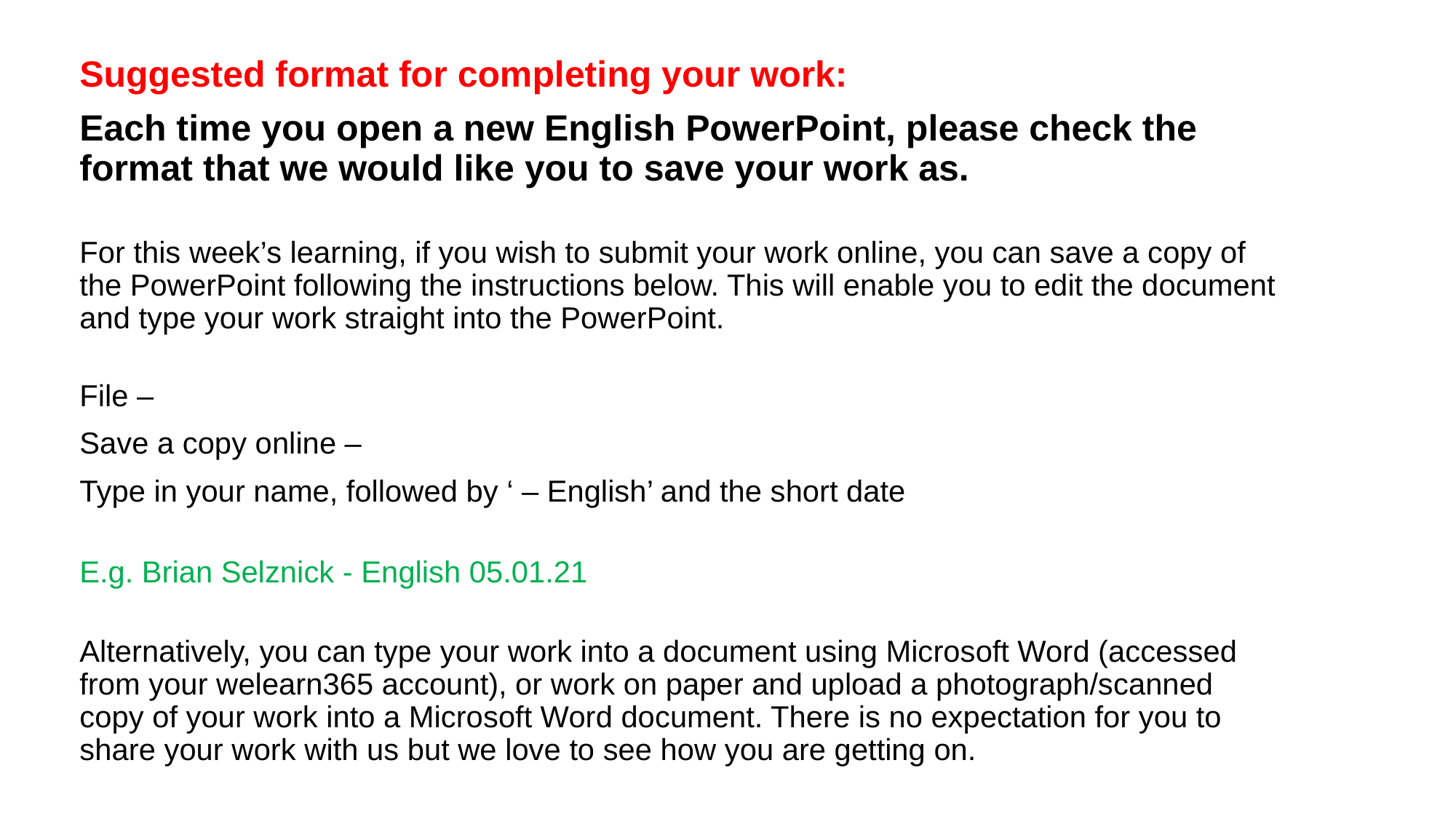

Suggested format for completing your work:
Each time you open a new English PowerPoint, please check the format that we would like you to save your work as.

For this week’s learning, if you wish to submit your work online, you can save a copy of the PowerPoint following the instructions below. This will enable you to edit the document and type your work straight into the PowerPoint.

File –
Save a copy online –
Type in your name, followed by ‘ – English’ and the short date

E.g. Brian Selznick - English 05.01.21

Alternatively, you can type your work into a document using Microsoft Word (accessed from your welearn365 account), or work on paper and upload a photograph/scanned copy of your work into a Microsoft Word document. There is no expectation for you to share your work with us but we love to see how you are getting on.